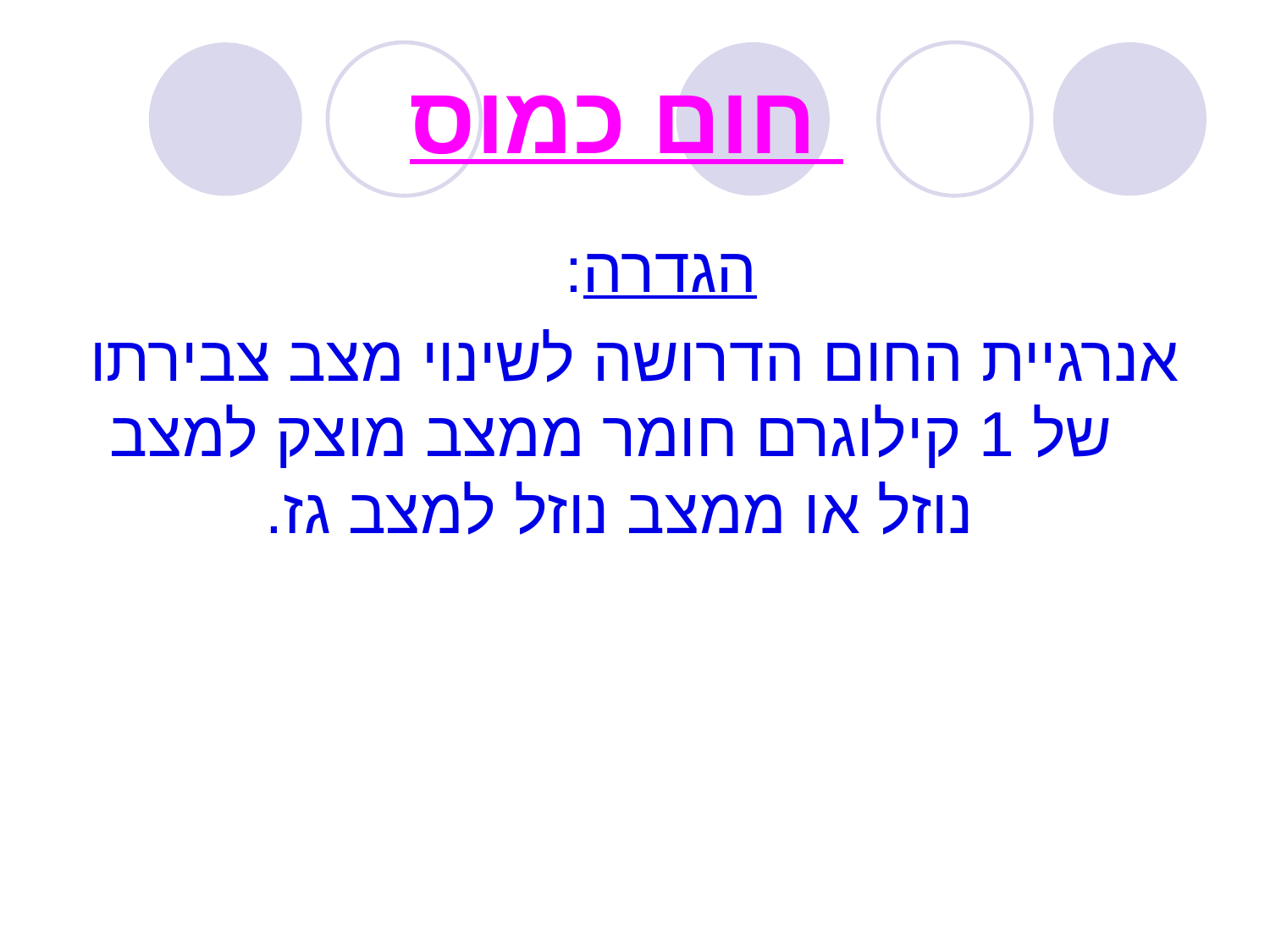

# חום כמוס
הגדרה:
אנרגיית החום הדרושה לשינוי מצב צבירתו של 1 קילוגרם חומר ממצב מוצק למצב נוזל או ממצב נוזל למצב גז.